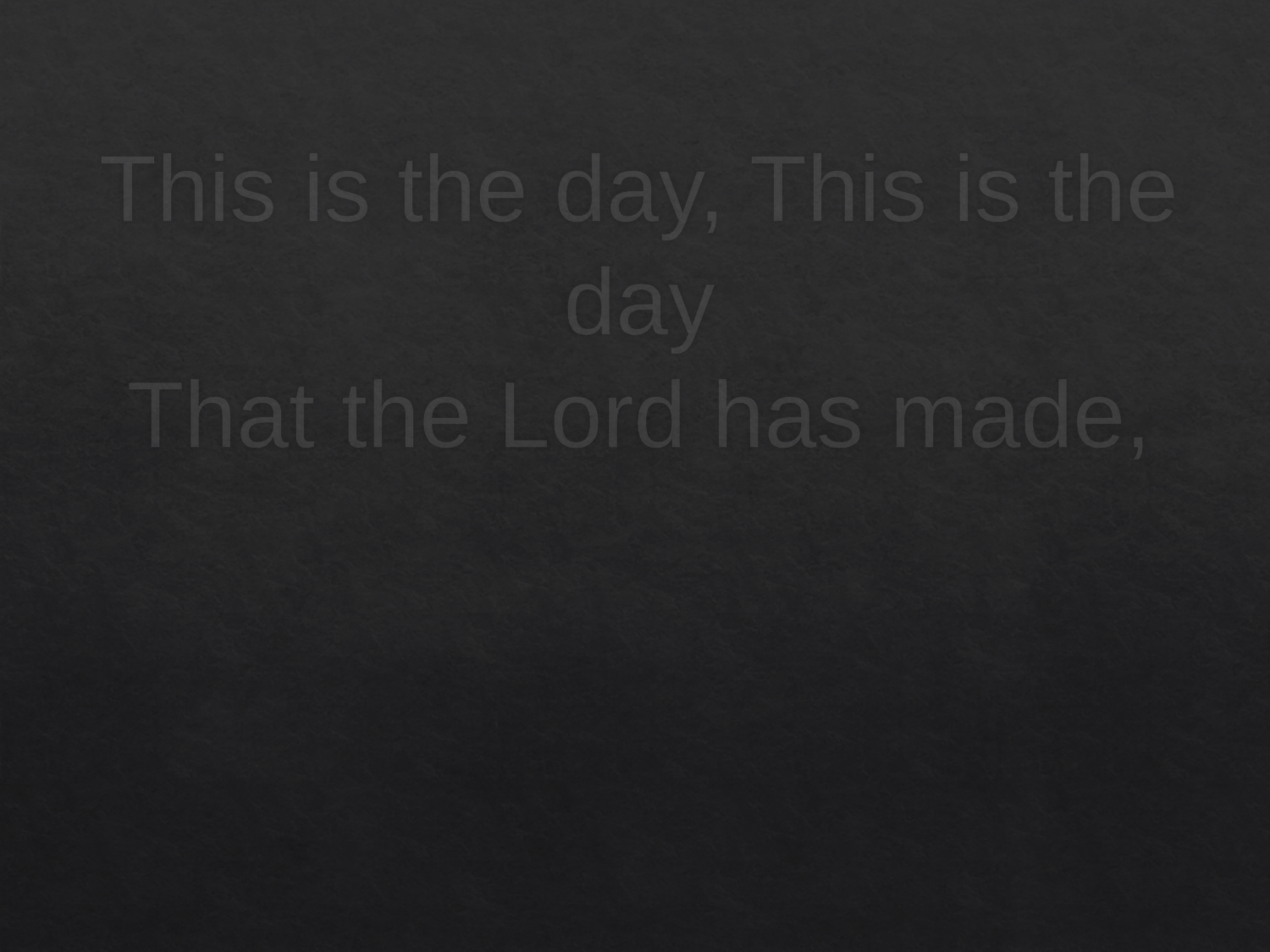

# This is the day, This is the day That the Lord has made,